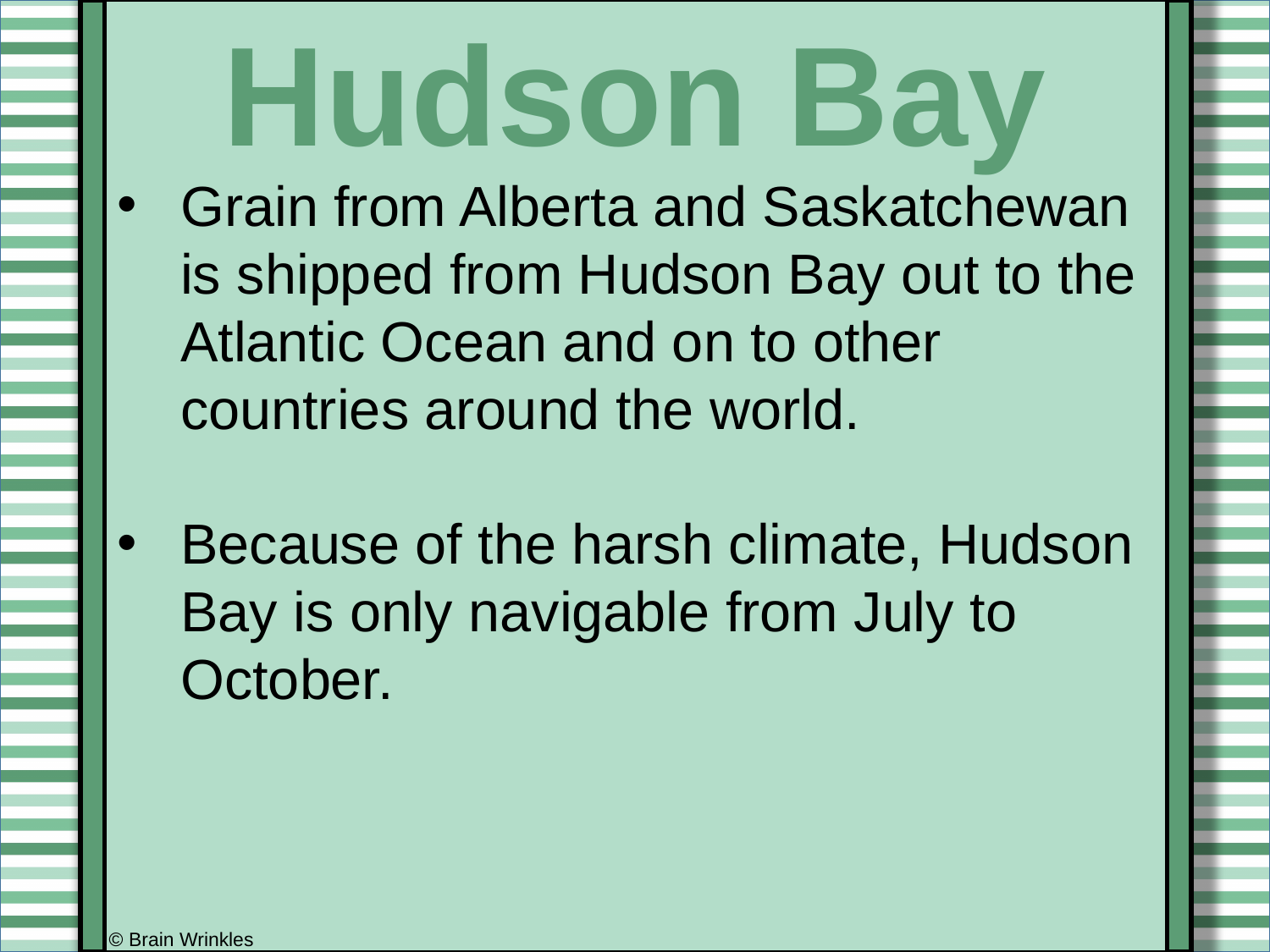

Hudson Bay
Grain from Alberta and Saskatchewan is shipped from Hudson Bay out to the Atlantic Ocean and on to other countries around the world.

Because of the harsh climate, Hudson Bay is only navigable from July to October.

© Brain Wrinkles